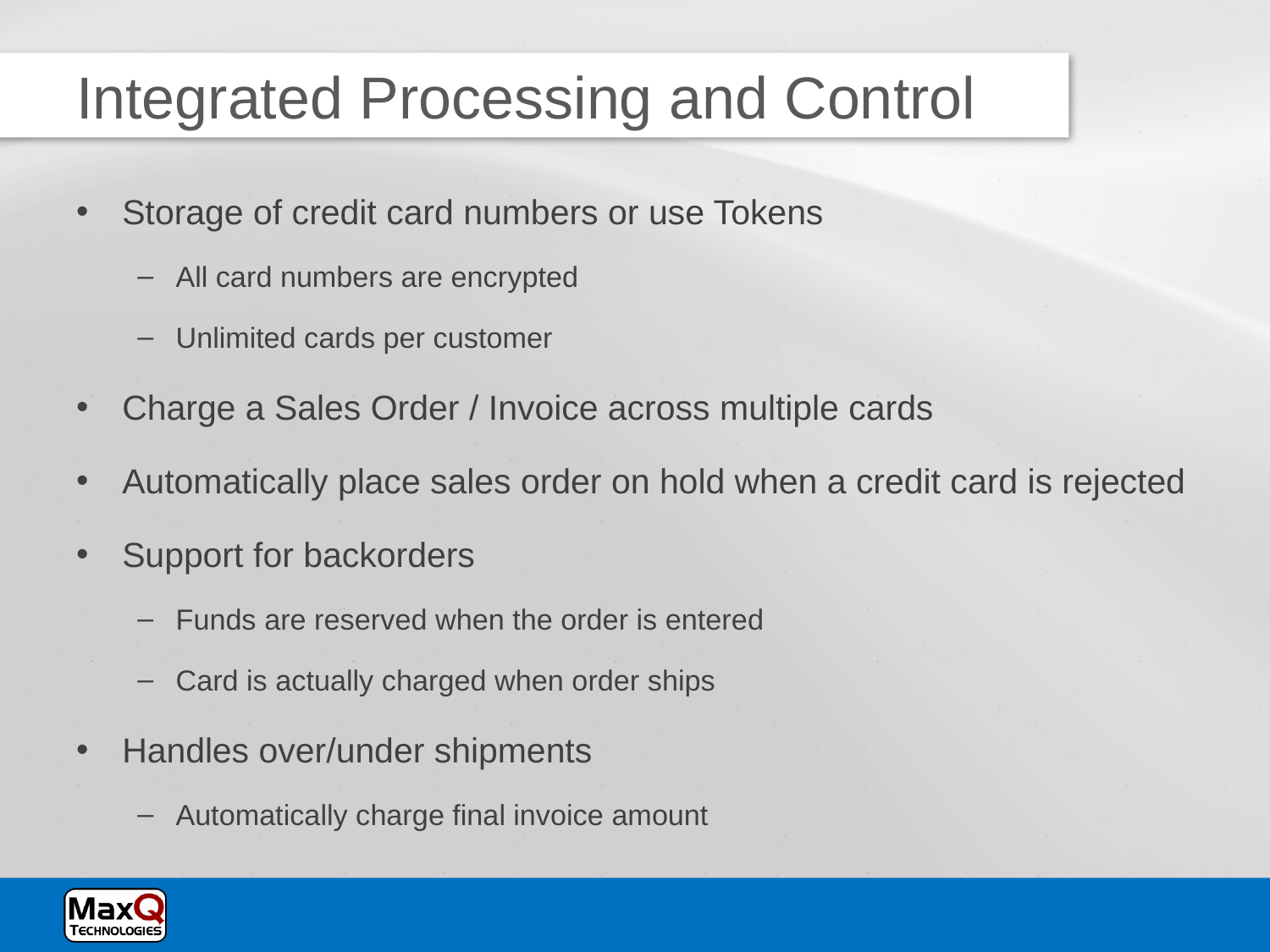

# Integrated Processing and Control
Storage of credit card numbers or use Tokens
All card numbers are encrypted
Unlimited cards per customer
Charge a Sales Order / Invoice across multiple cards
Automatically place sales order on hold when a credit card is rejected
Support for backorders
Funds are reserved when the order is entered
Card is actually charged when order ships
Handles over/under shipments
Automatically charge final invoice amount